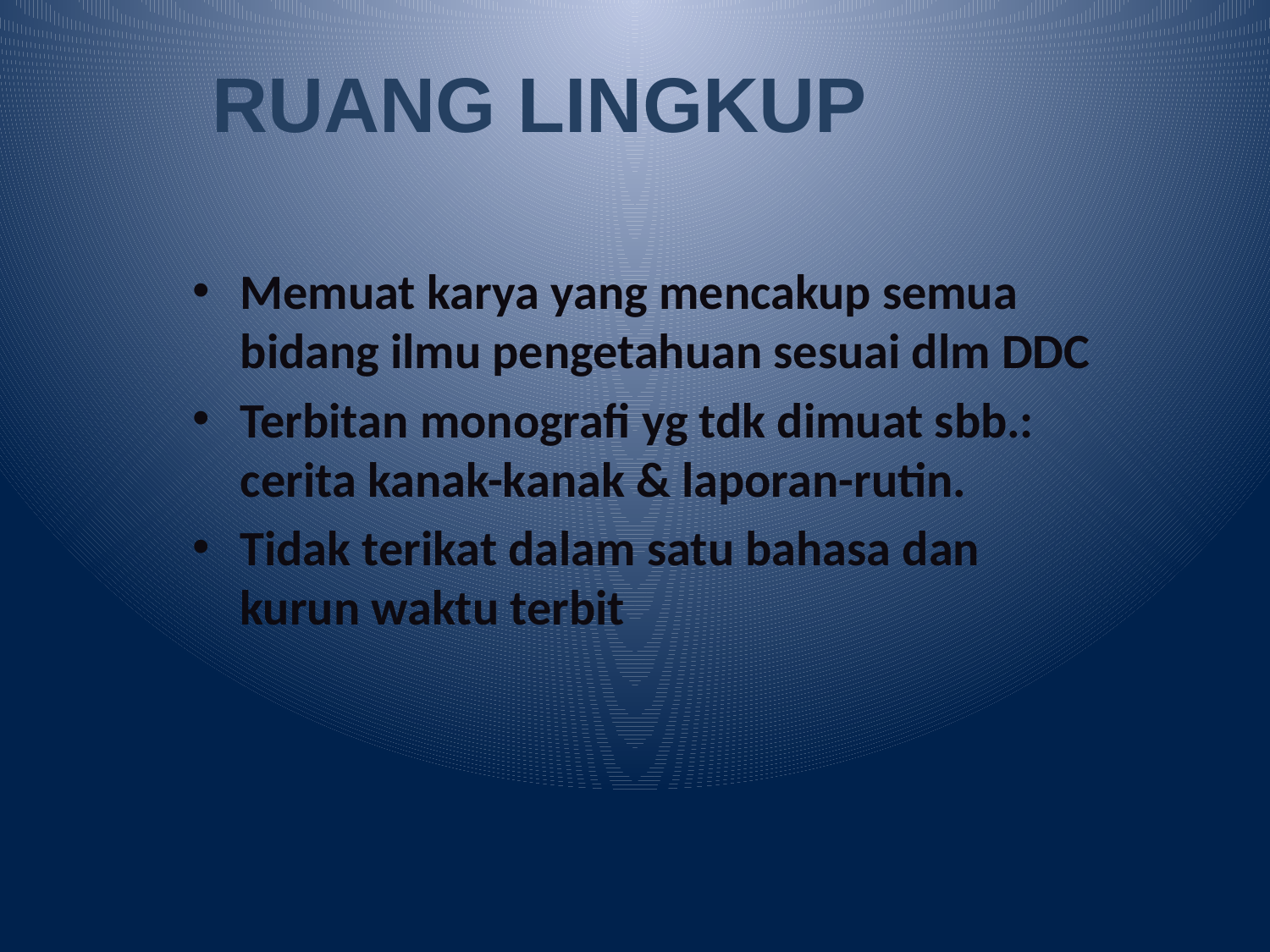

# RUANG LINGKUP
Memuat karya yang mencakup semua bidang ilmu pengetahuan sesuai dlm DDC
Terbitan monografi yg tdk dimuat sbb.: cerita kanak-kanak & laporan-rutin.
Tidak terikat dalam satu bahasa dan kurun waktu terbit